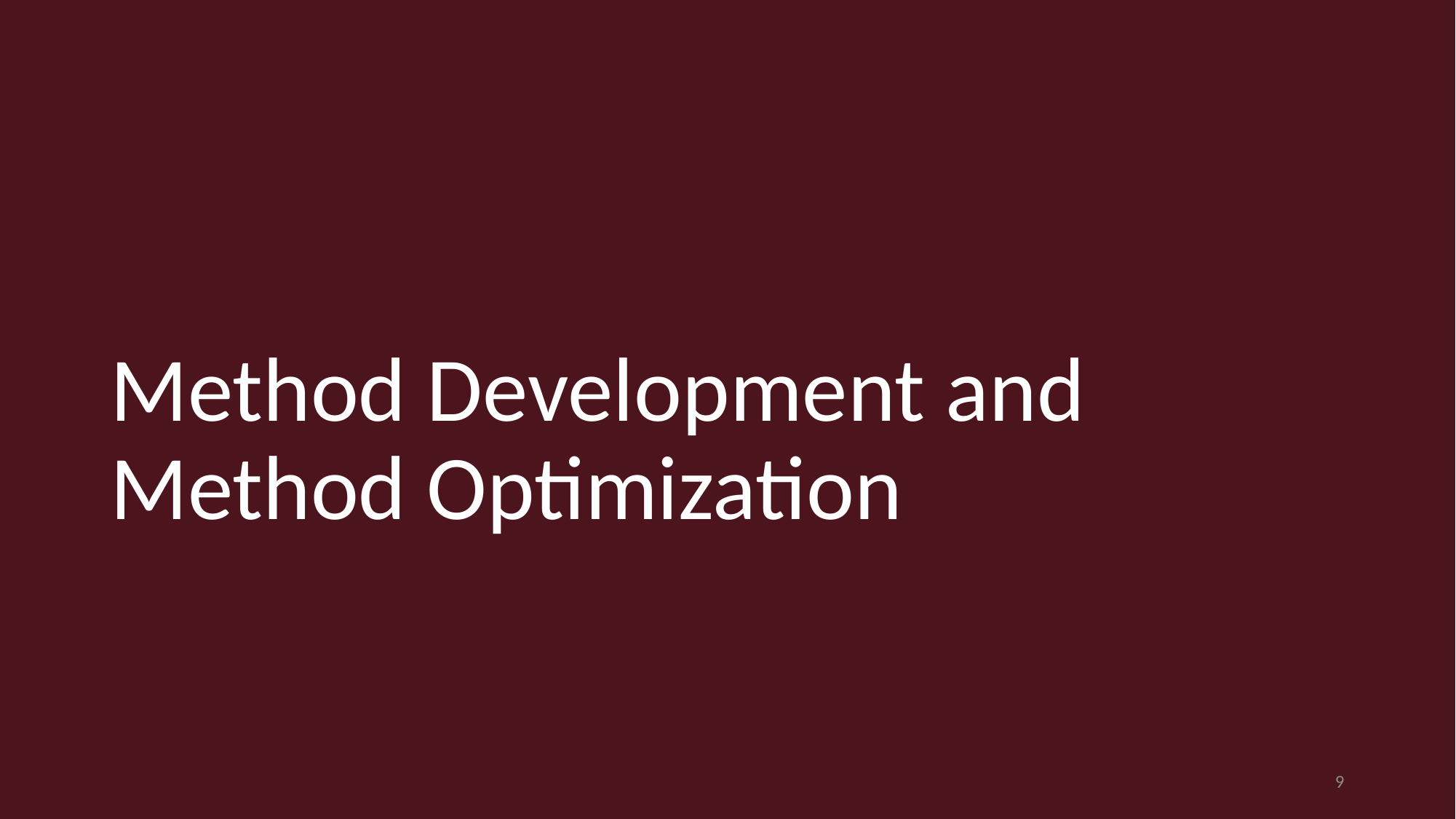

# Method Development and Method Optimization
9